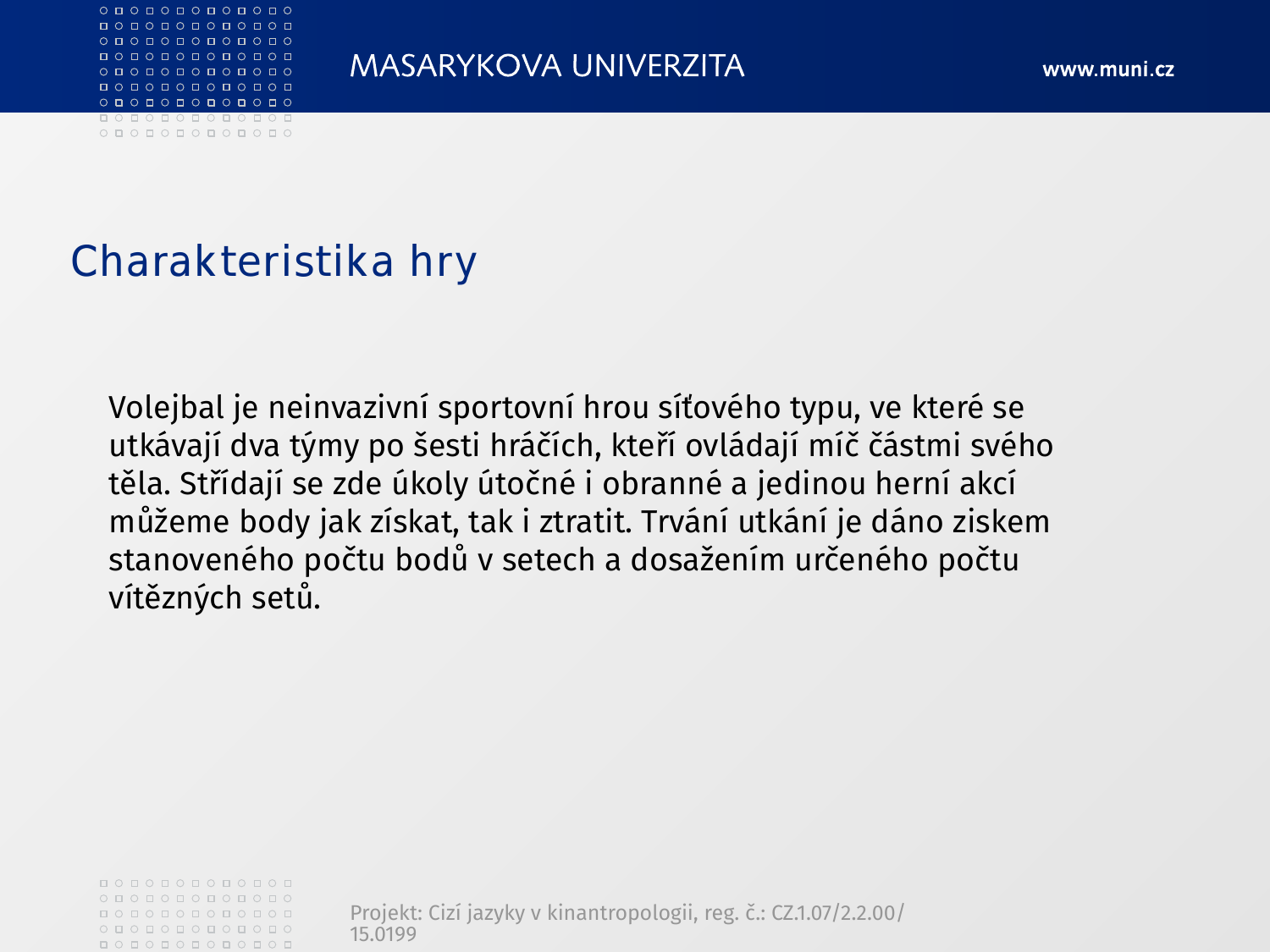

# Charakteristika hry
Volejbal je neinvazivní sportovní hrou síťového typu, ve které se utkávají dva týmy po šesti hráčích, kteří ovládají míč částmi svého těla. Střídají se zde úkoly útočné i obranné a jedinou herní akcí můžeme body jak získat, tak i ztratit. Trvání utkání je dáno ziskem stanoveného počtu bodů v setech a dosažením určeného počtu vítězných setů.

Projekt: Cizí jazyky v kinantropologii, reg. č.: CZ.1.07/2.2.00/15.0199